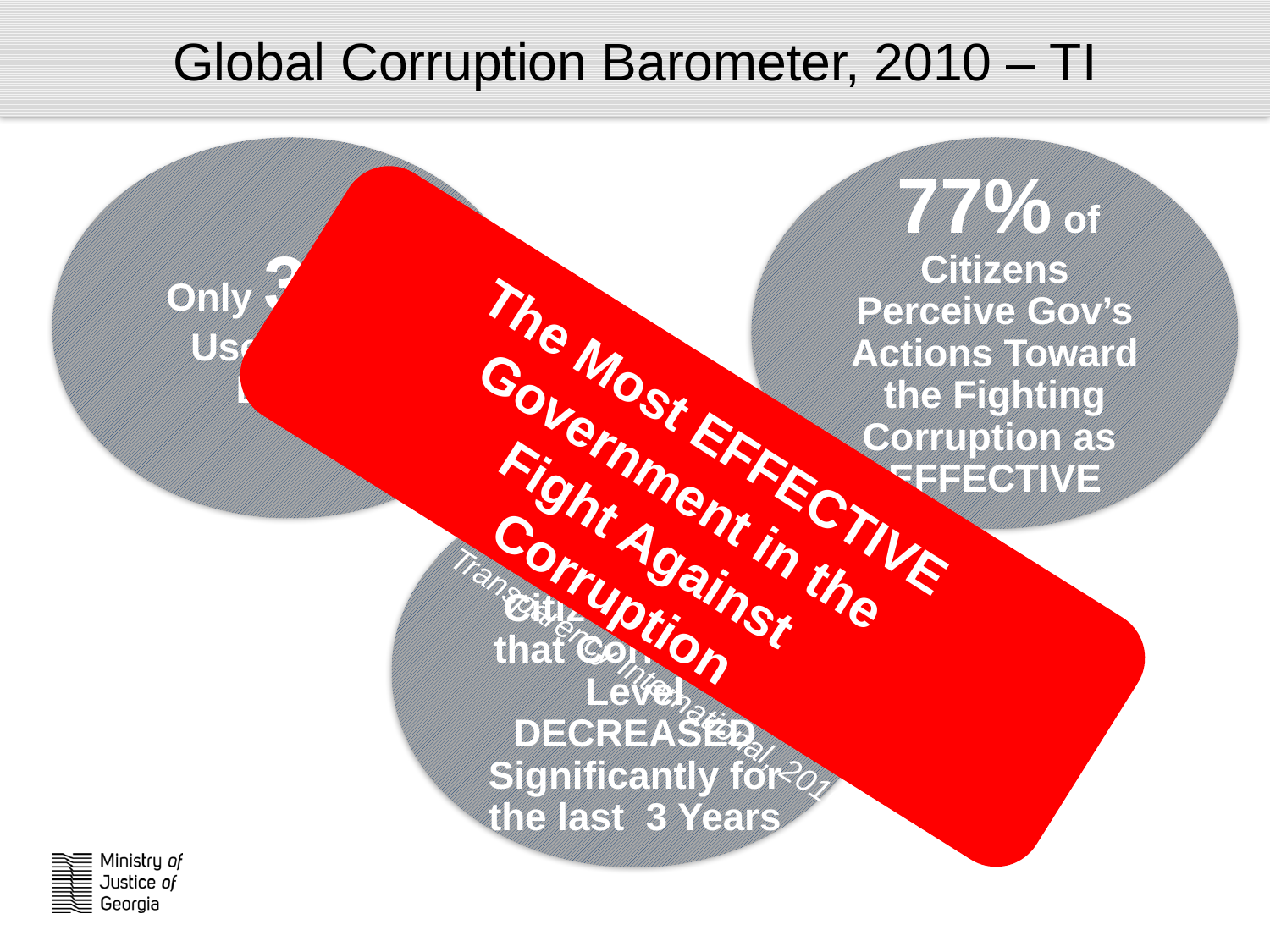

Global Corruption Barometer, 2010 – TI
Only 3% of Users Paid Bribe
77% of Citizens Perceive Gov’s Actions Toward the Fighting Corruption as  EFFECTIVE

The Most EFFECTIVE Government in the Fight Against Corruption
Transparency International, 2010
78% of Citizens Think that Corruption Level DECREASED Significantly for the last  3 Years